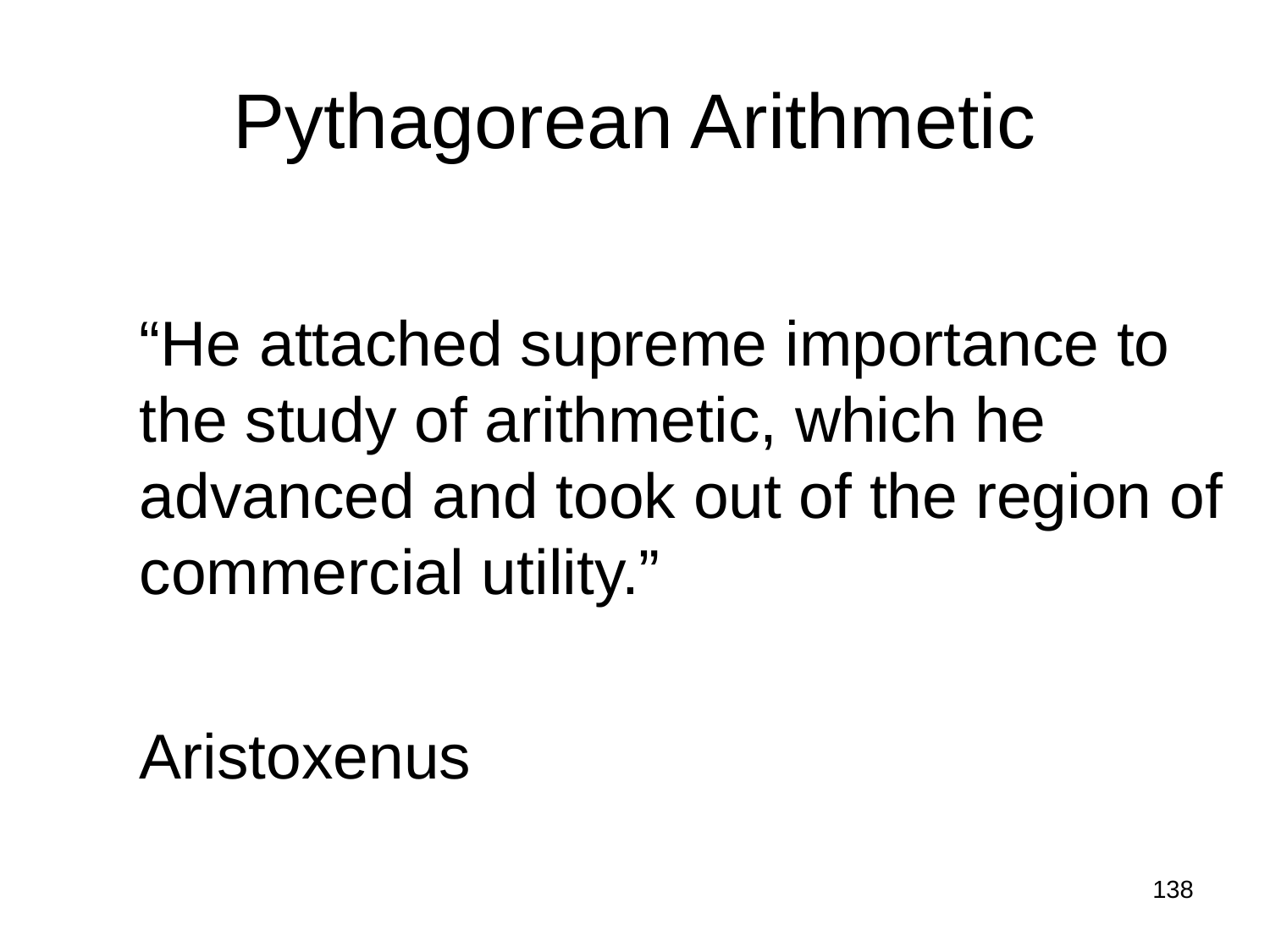

# Pythagorean Arithmetic
“He attached supreme importance to the study of arithmetic, which he advanced and took out of the region of commercial utility.”
                                              Aristoxenus
138